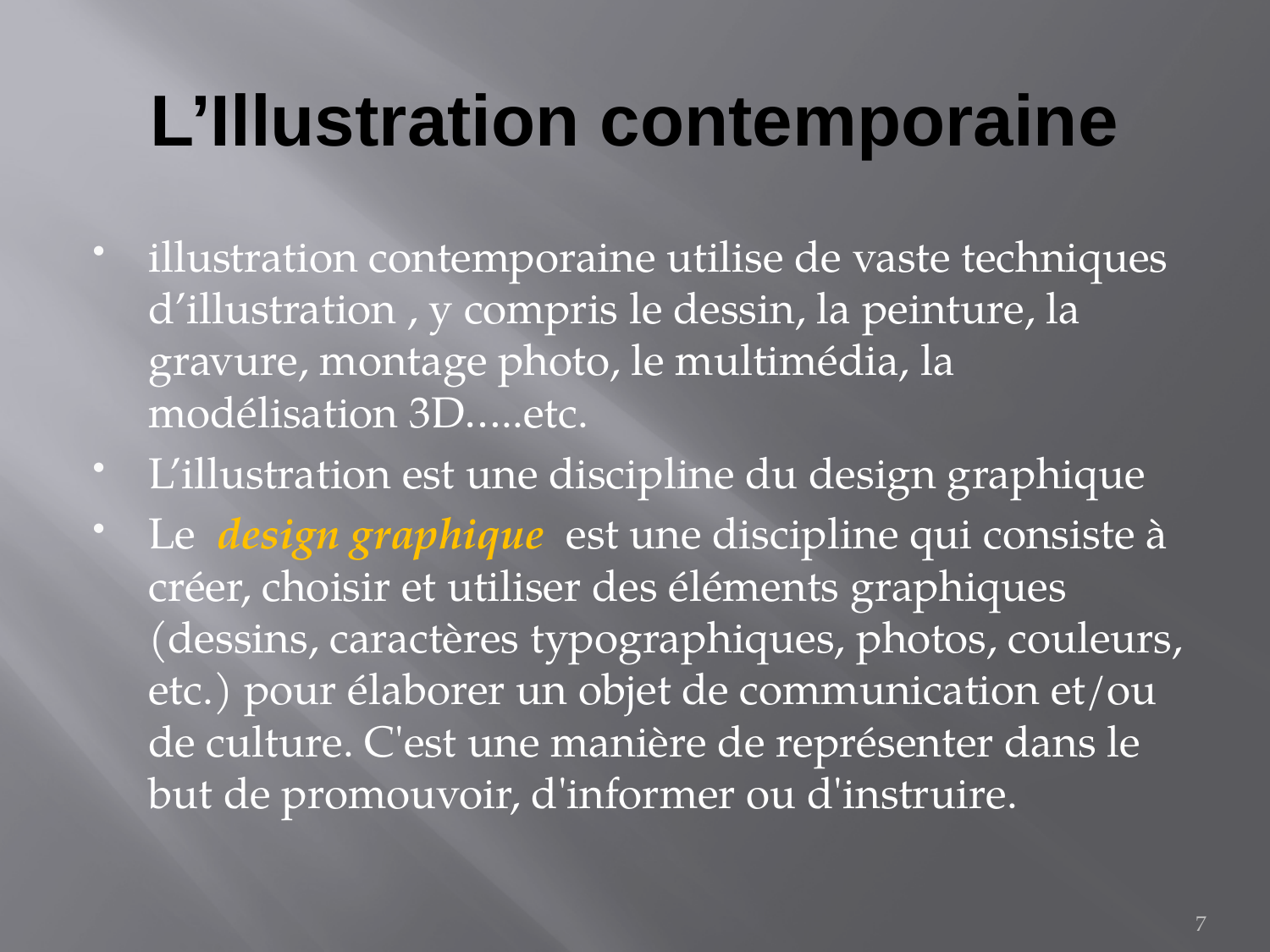

# L’Illustration contemporaine
illustration contemporaine utilise de vaste techniques d’illustration , y compris le dessin, la peinture, la gravure, montage photo, le multimédia, la modélisation 3D…..etc.
L’illustration est une discipline du design graphique
Le  design graphique  est une discipline qui consiste à créer, choisir et utiliser des éléments graphiques (dessins, caractères typographiques, photos, couleurs, etc.) pour élaborer un objet de communication et/ou de culture. C'est une manière de représenter dans le but de promouvoir, d'informer ou d'instruire.

7